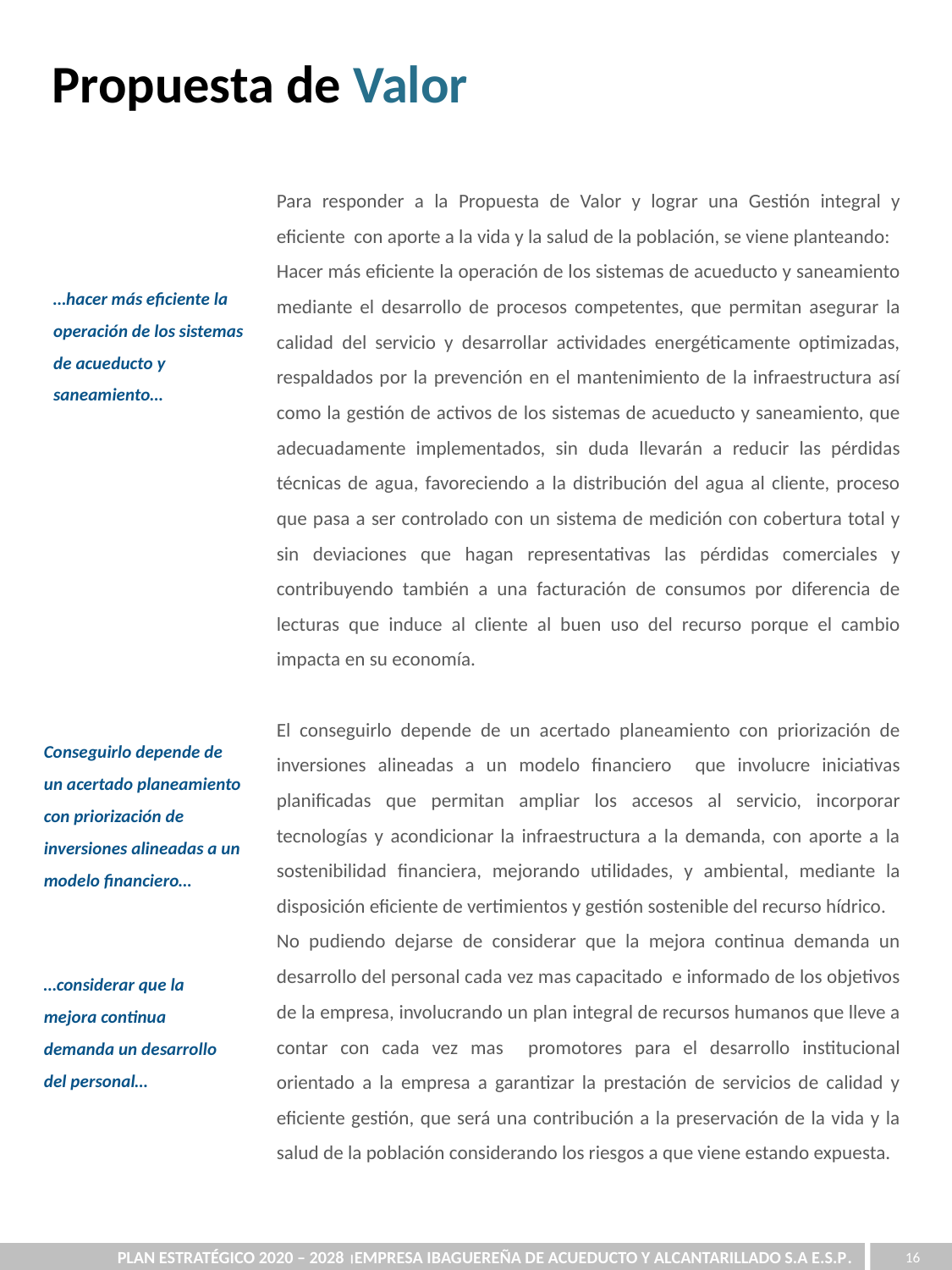

Propuesta de Valor
Para responder a la Propuesta de Valor y lograr una Gestión integral y eficiente  con aporte a la vida y la salud de la población, se viene planteando:
Hacer más eficiente la operación de los sistemas de acueducto y saneamiento mediante el desarrollo de procesos competentes, que permitan asegurar la calidad del servicio y desarrollar actividades energéticamente optimizadas, respaldados por la prevención en el mantenimiento de la infraestructura así como la gestión de activos de los sistemas de acueducto y saneamiento, que adecuadamente implementados, sin duda llevarán a reducir las pérdidas técnicas de agua, favoreciendo a la distribución del agua al cliente, proceso que pasa a ser controlado con un sistema de medición con cobertura total y sin deviaciones que hagan representativas las pérdidas comerciales y contribuyendo también a una facturación de consumos por diferencia de lecturas que induce al cliente al buen uso del recurso porque el cambio impacta en su economía.

El conseguirlo depende de un acertado planeamiento con priorización de inversiones alineadas a un modelo financiero  que involucre iniciativas planificadas que permitan ampliar los accesos al servicio, incorporar tecnologías y acondicionar la infraestructura a la demanda, con aporte a la sostenibilidad financiera, mejorando utilidades, y ambiental, mediante la disposición eficiente de vertimientos y gestión sostenible del recurso hídrico.
No pudiendo dejarse de considerar que la mejora continua demanda un desarrollo del personal cada vez mas capacitado  e informado de los objetivos de la empresa, involucrando un plan integral de recursos humanos que lleve a contar con cada vez mas  promotores para el desarrollo institucional orientado a la empresa a garantizar la prestación de servicios de calidad y eficiente gestión, que será una contribución a la preservación de la vida y la salud de la población considerando los riesgos a que viene estando expuesta.
…hacer más eficiente la  operación de los sistemas de acueducto y saneamiento…
Conseguirlo depende de un acertado planeamiento con priorización de inversiones alineadas a un modelo financiero…
…considerar que la mejora continua demanda un desarrollo del personal…